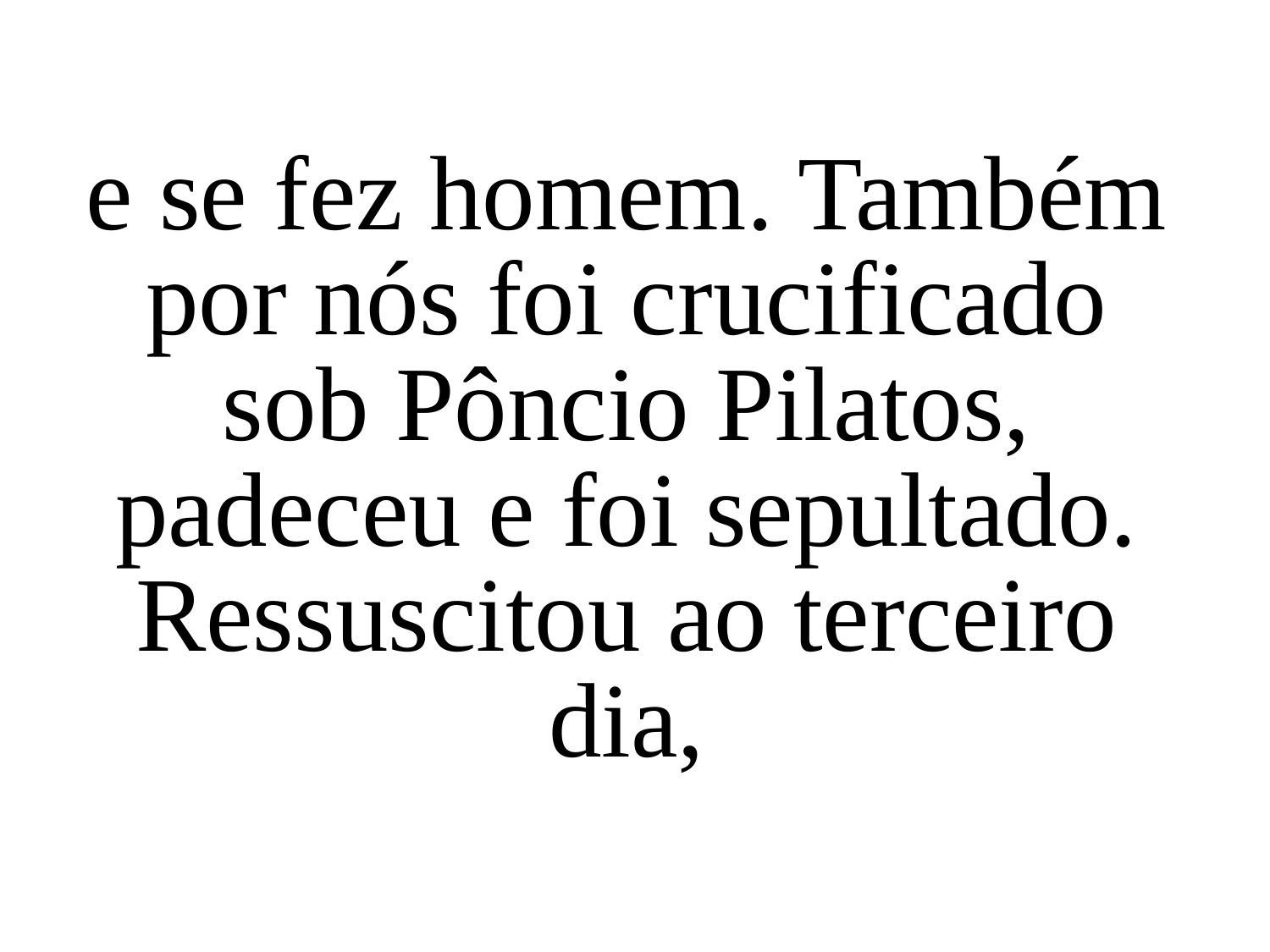

e se fez homem. Também por nós foi crucificado sob Pôncio Pilatos, padeceu e foi sepultado. Ressuscitou ao terceiro dia,